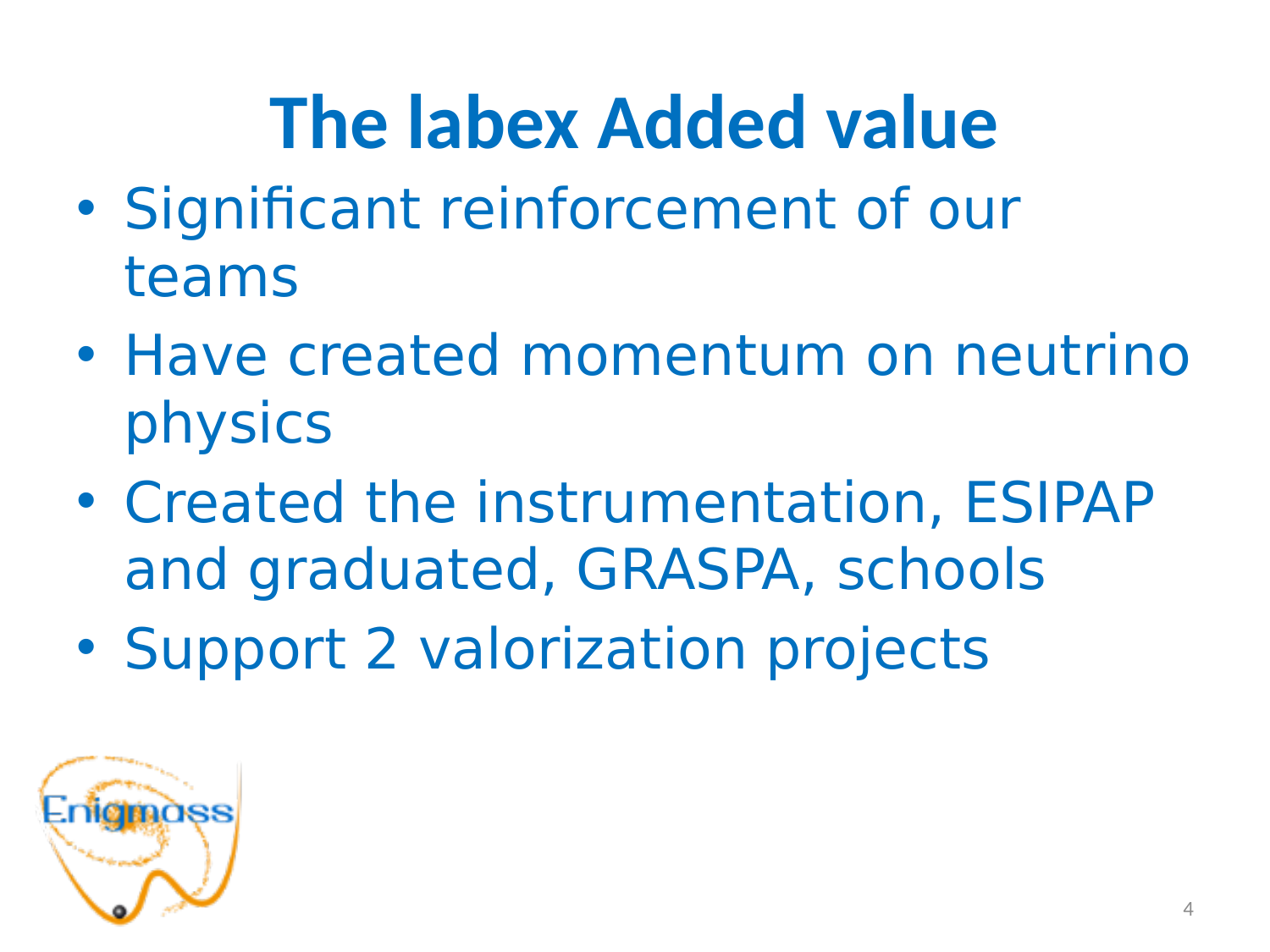

# The labex Added value
Significant reinforcement of our teams
Have created momentum on neutrino physics
Created the instrumentation, ESIPAP and graduated, GRASPA, schools
Support 2 valorization projects

4